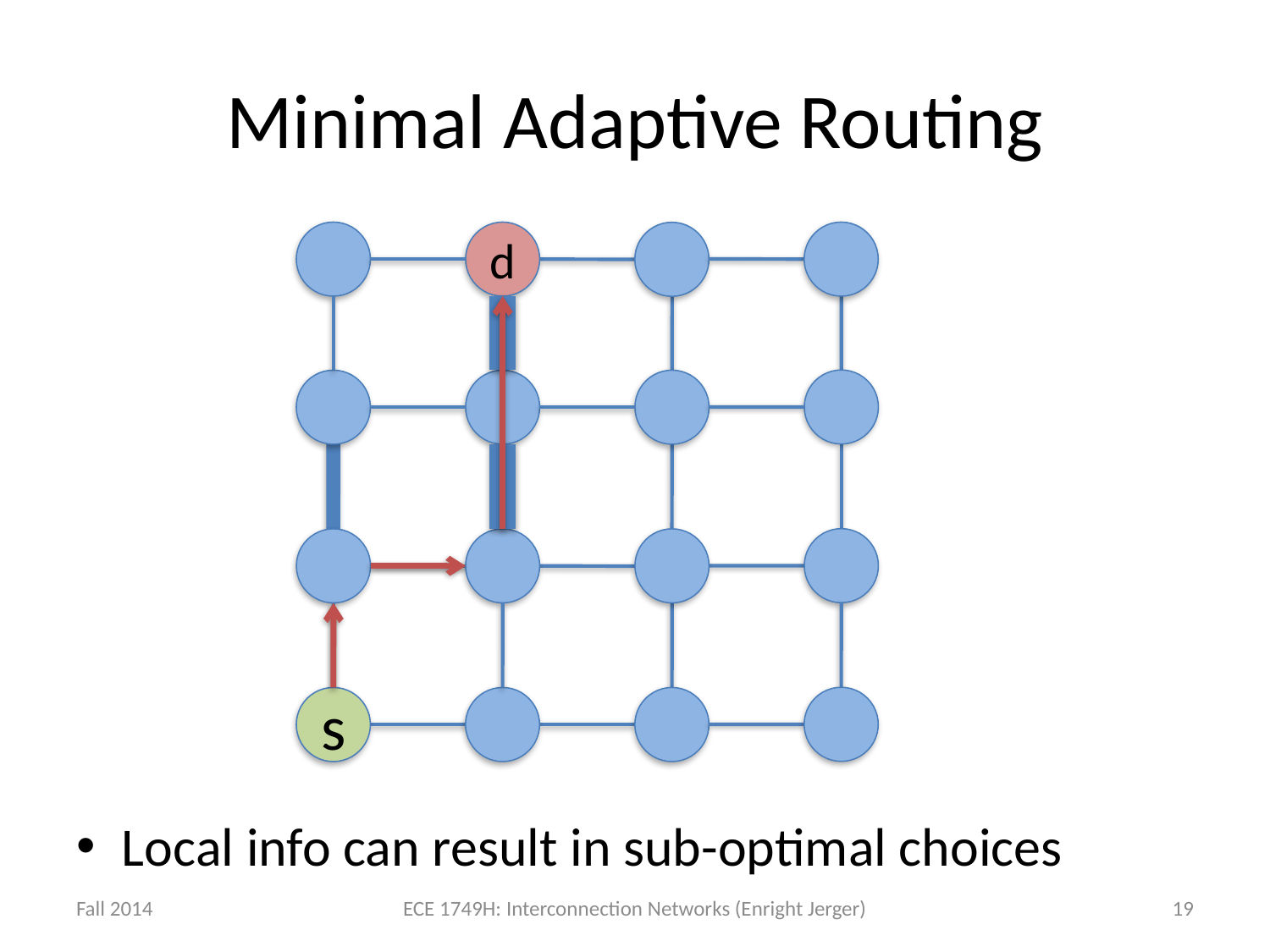

# Minimal Adaptive Routing

d

s

Local info can result in sub-optimal choices
Fall 2014
ECE 1749H: Interconnection Networks (Enright Jerger)
19